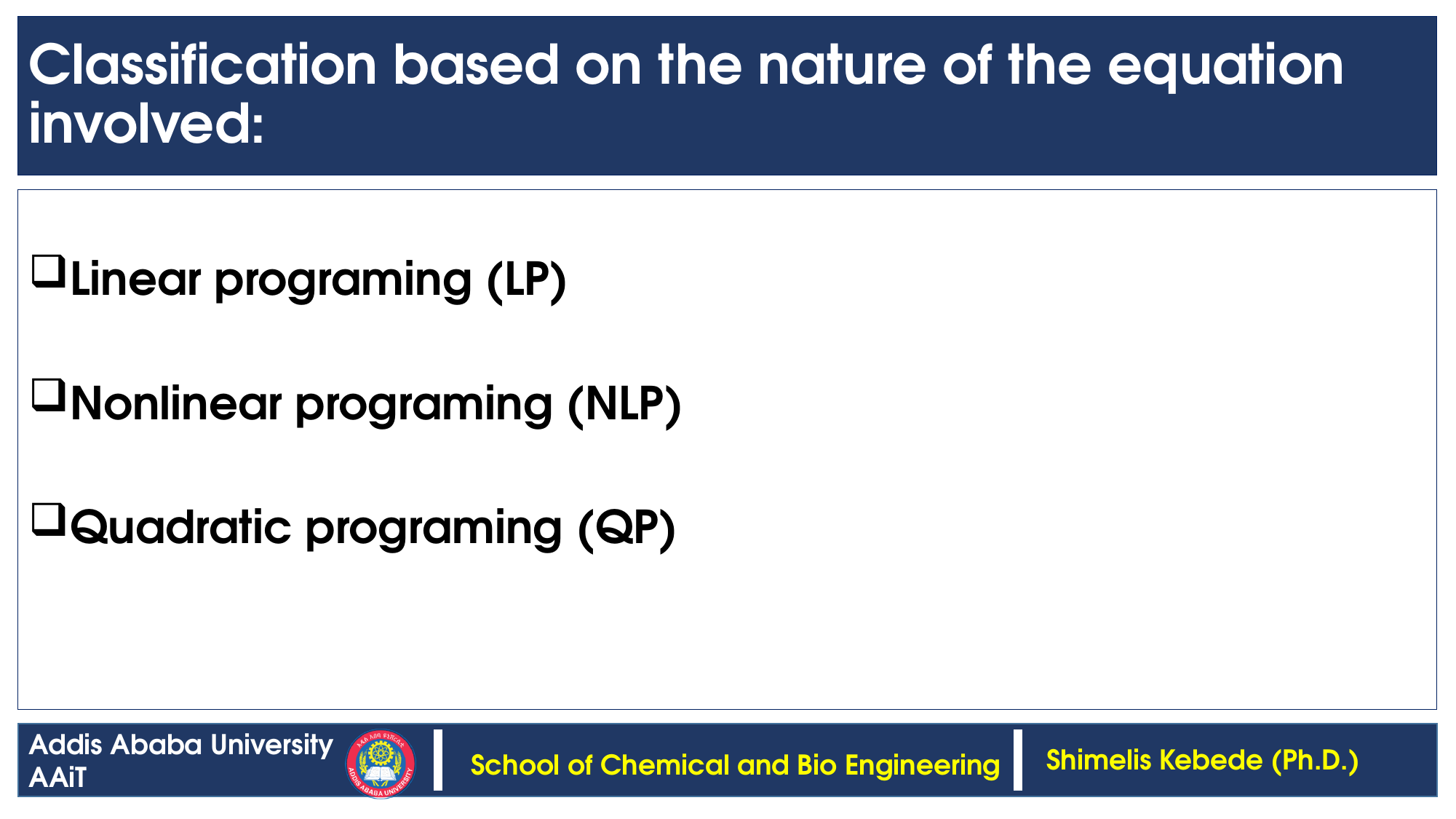

# Classification based on the nature of the equation involved:
Linear programing (LP)
Nonlinear programing (NLP)
Quadratic programing (QP)